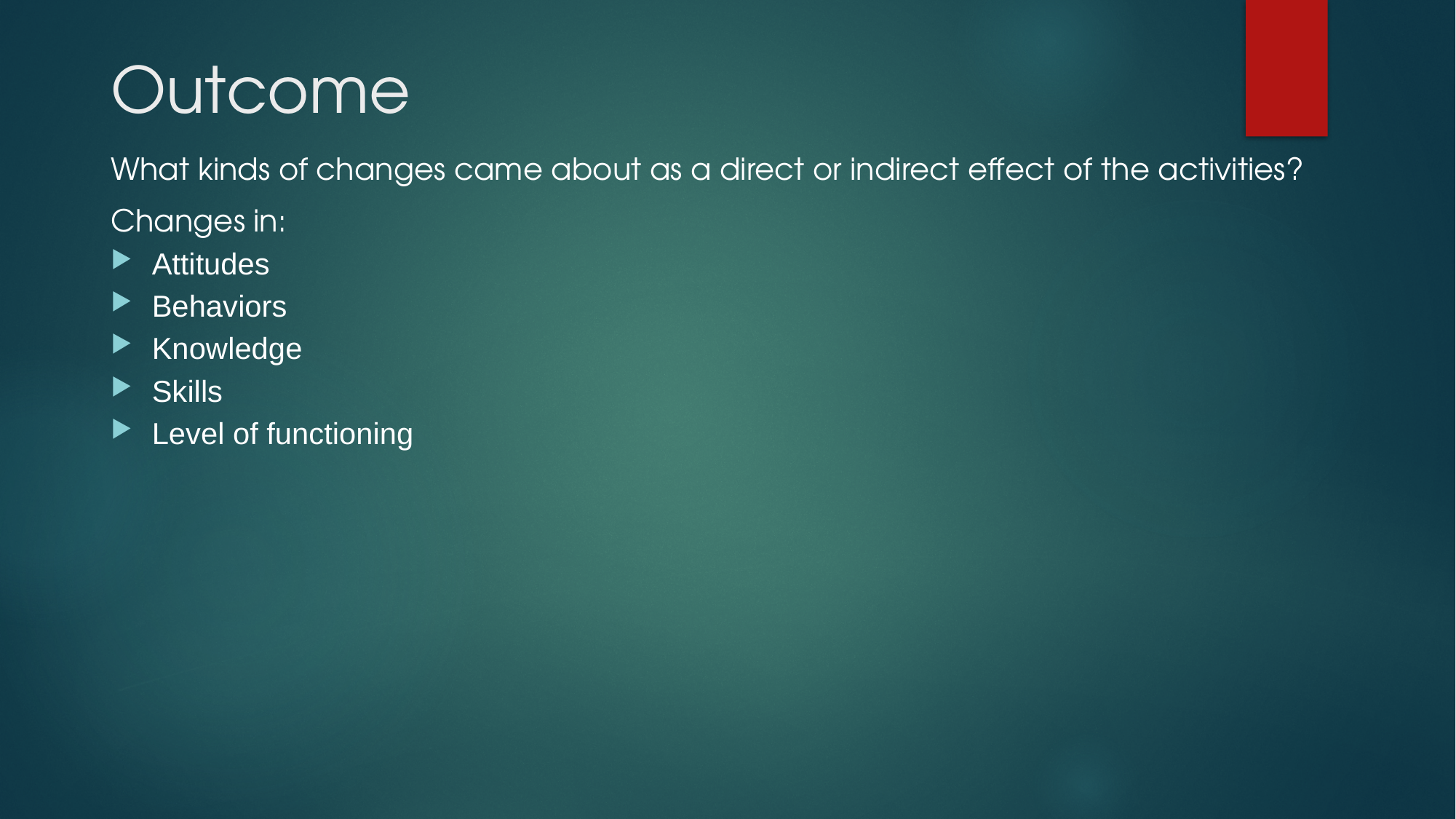

# Outcome
What kinds of changes came about as a direct or indirect effect of the activities?
Changes in:
Attitudes
Behaviors
Knowledge
Skills
Level of functioning